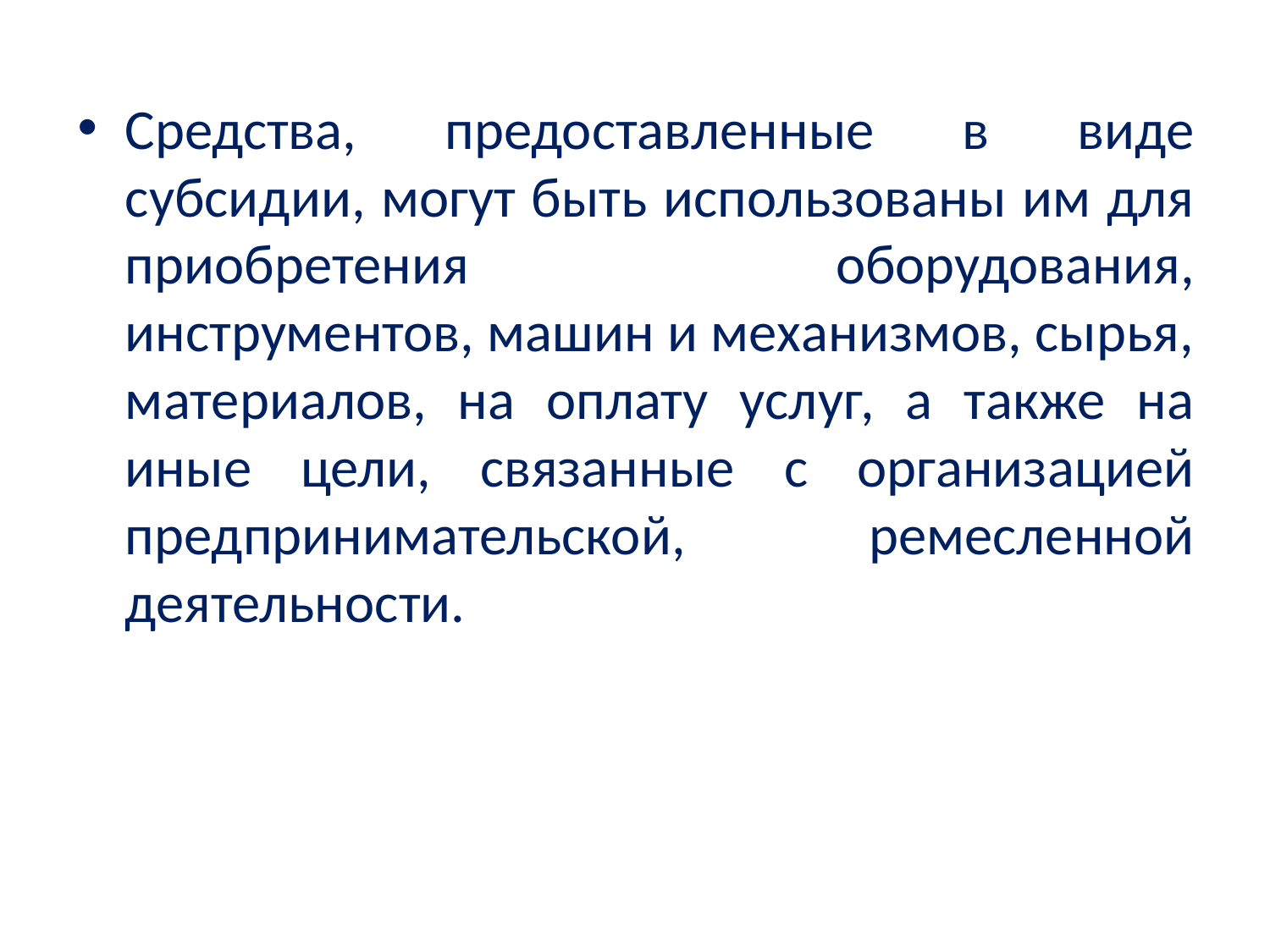

Средства, предоставленные в виде субсидии, могут быть использованы им для приобретения оборудования, инструментов, машин и механизмов, сырья, материалов, на оплату услуг, а также на иные цели, связанные с организацией предпринимательской, ремесленной деятельности.